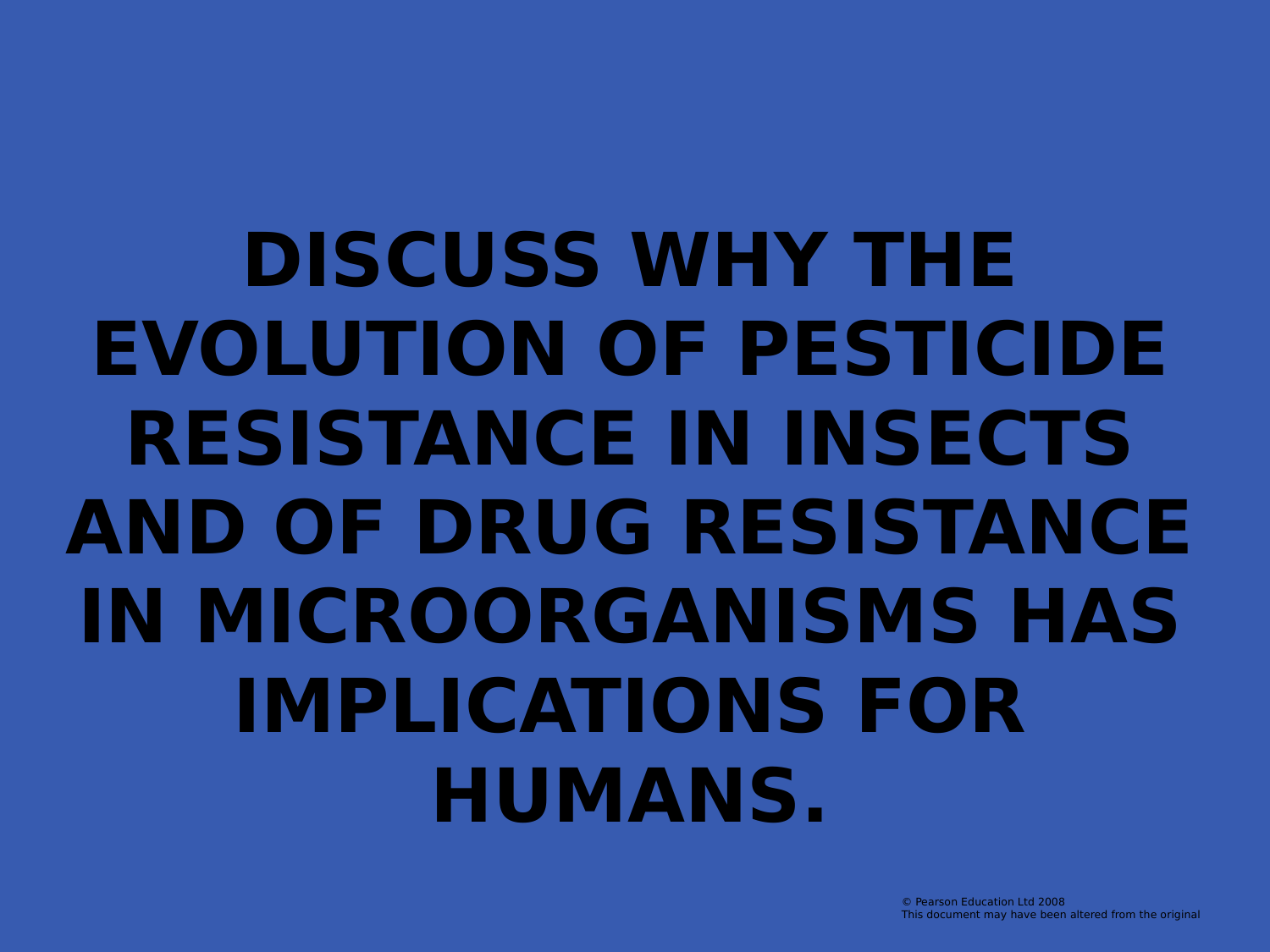

# Discuss why the evolution of pesticide resistance in insects and of drug resistance in microorganisms has implications for humans.

© Pearson Education Ltd 2008
This document may have been altered from the original